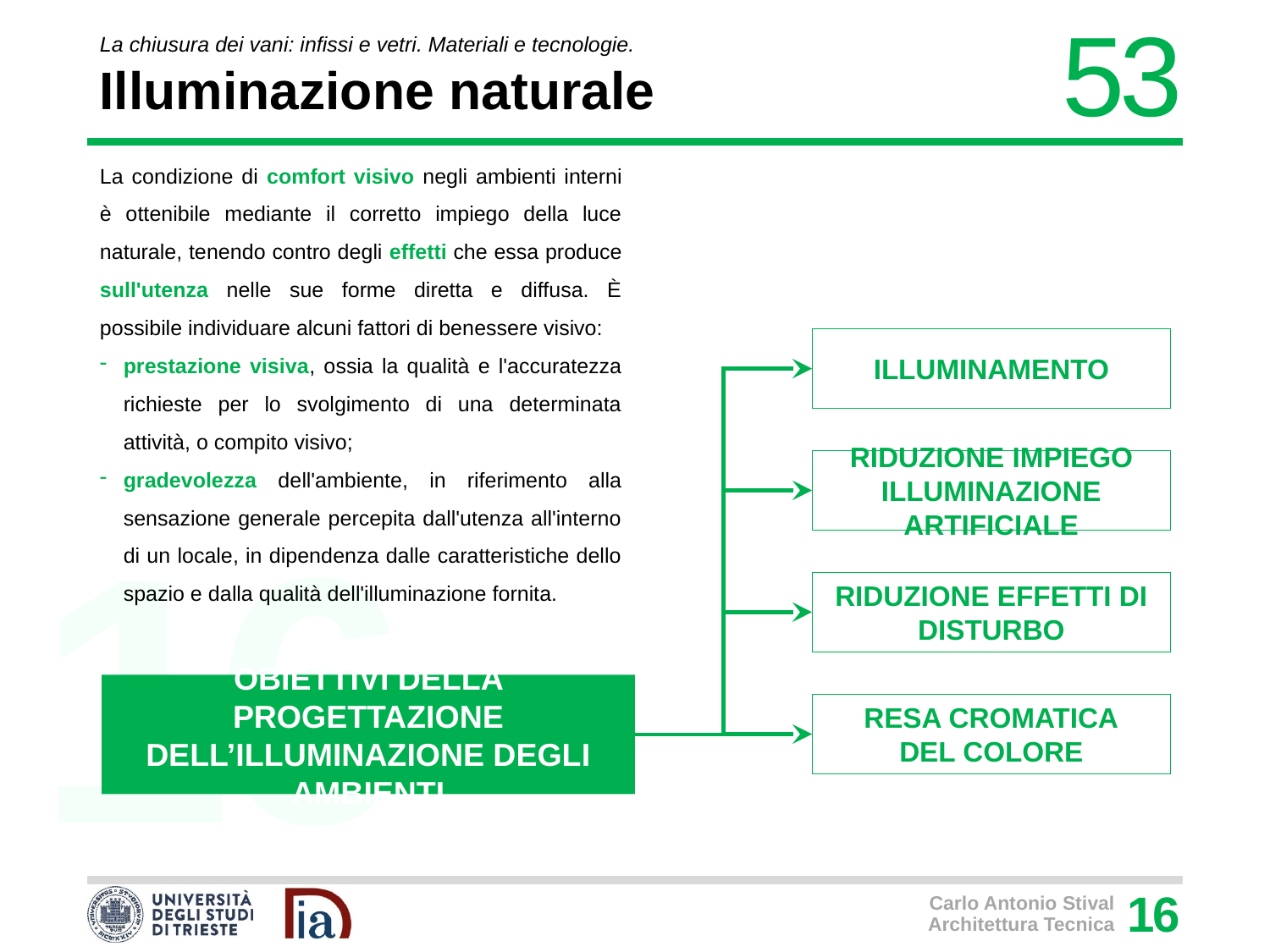

# Illuminazione naturale
La condizione di comfort visivo negli ambienti interni è ottenibile mediante il corretto impiego della luce naturale, tenendo contro degli effetti che essa produce sull'utenza nelle sue forme diretta e diffusa. È possibile individuare alcuni fattori di benessere visivo:
prestazione visiva, ossia la qualità e l'accuratezza richieste per lo svolgimento di una determinata attività, o compito visivo;
gradevolezza dell'ambiente, in riferimento alla sensazione generale percepita dall'utenza all'interno di un locale, in dipendenza dalle caratteristiche dello spazio e dalla qualità dell'illuminazione fornita.
ILLUMINAMENTO
RIDUZIONE IMPIEGO
ILLUMINAZIONE ARTIFICIALE
RIDUZIONE EFFETTI DI DISTURBO
OBIETTIVI DELLA PROGETTAZIONE
DELL’ILLUMINAZIONE DEGLI AMBIENTI
RESA CROMATICA
DEL COLORE